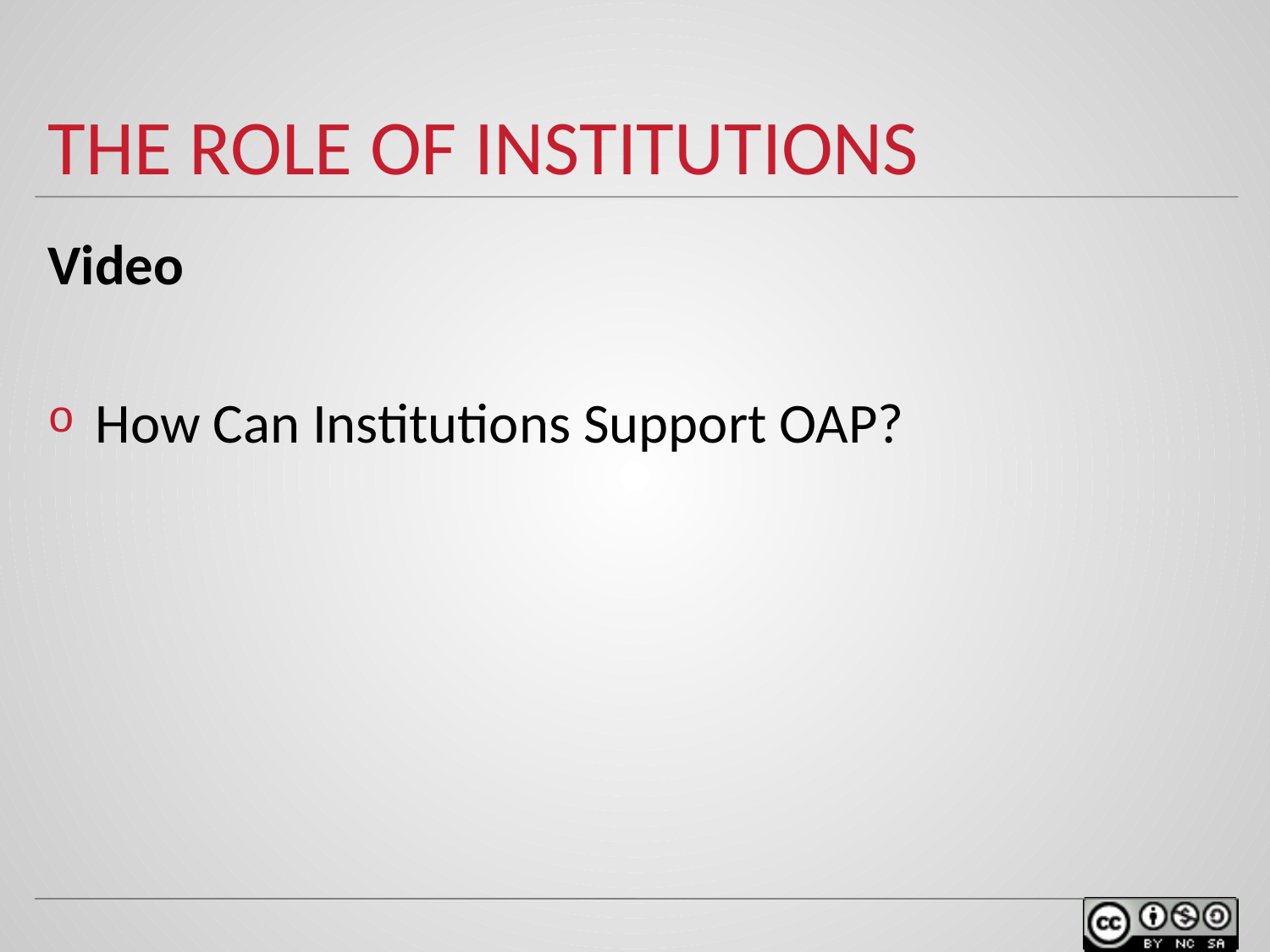

# The Role of Institutions
Video

How Can Institutions Support OAP?